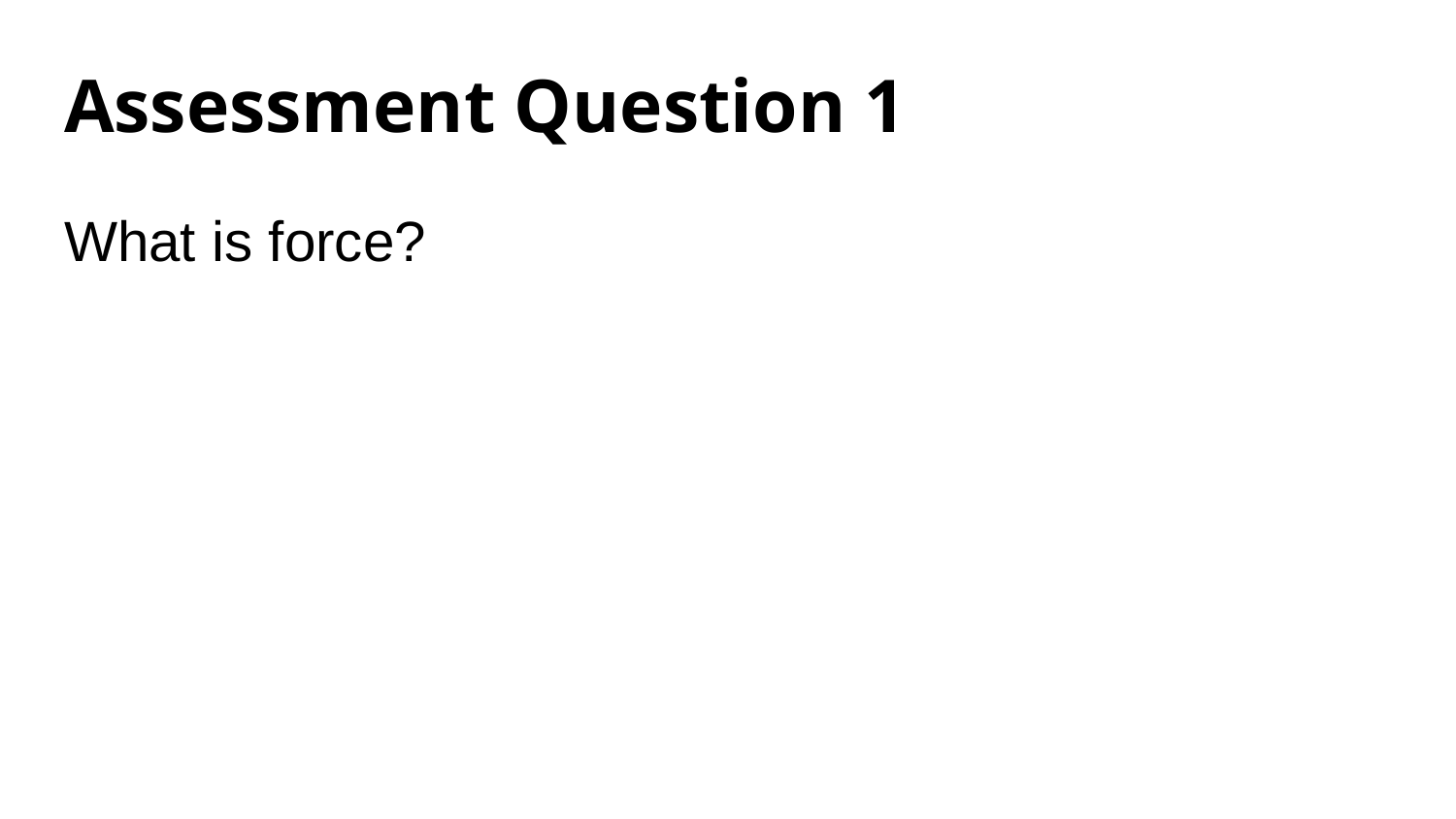

# Assessment Question 1 What is force?
#9fcc3b
#8d64aa
#f8a81b